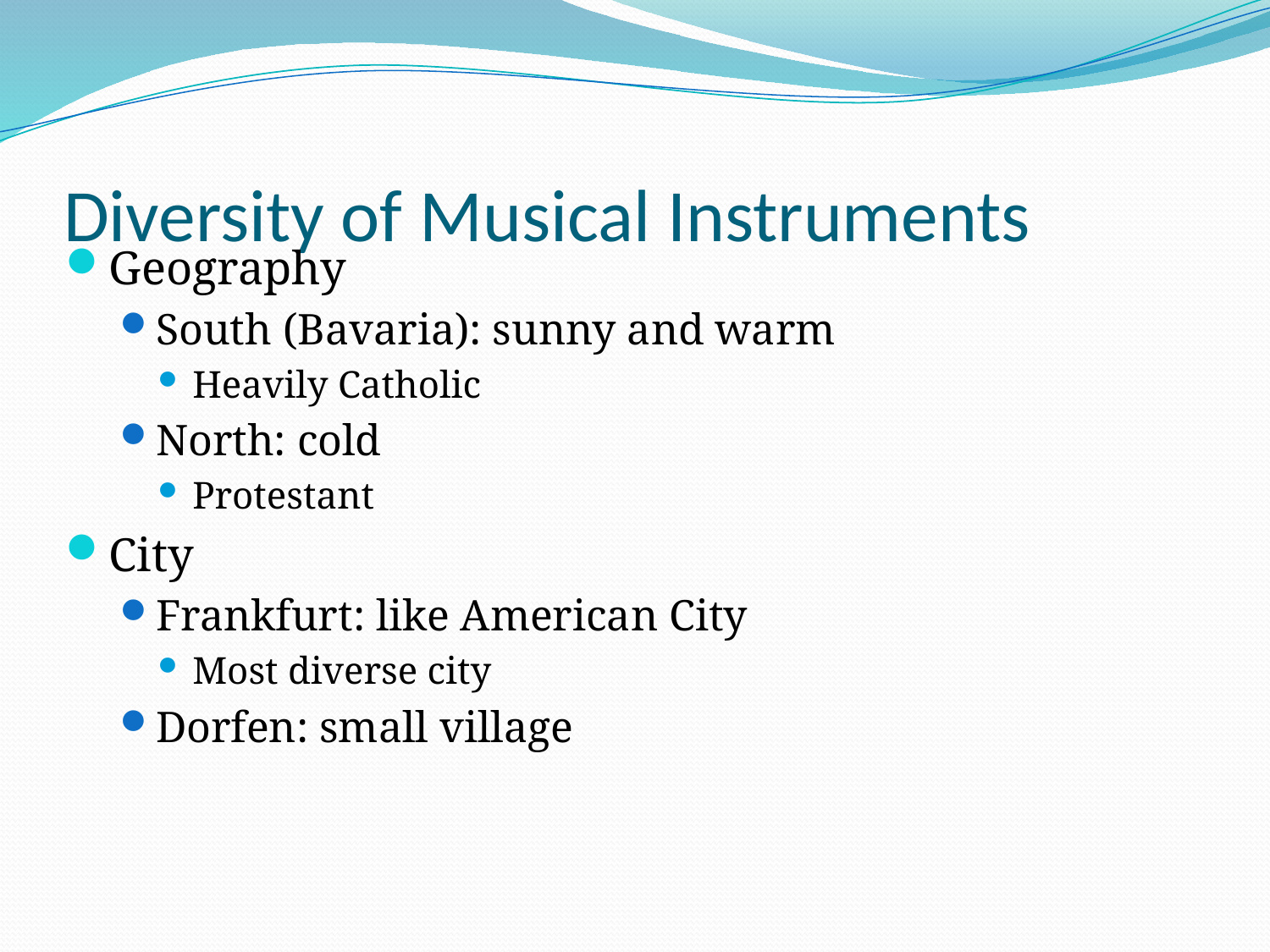

# Diversity of Musical Instruments
Geography
South (Bavaria): sunny and warm
Heavily Catholic
North: cold
Protestant
City
Frankfurt: like American City
Most diverse city
Dorfen: small village